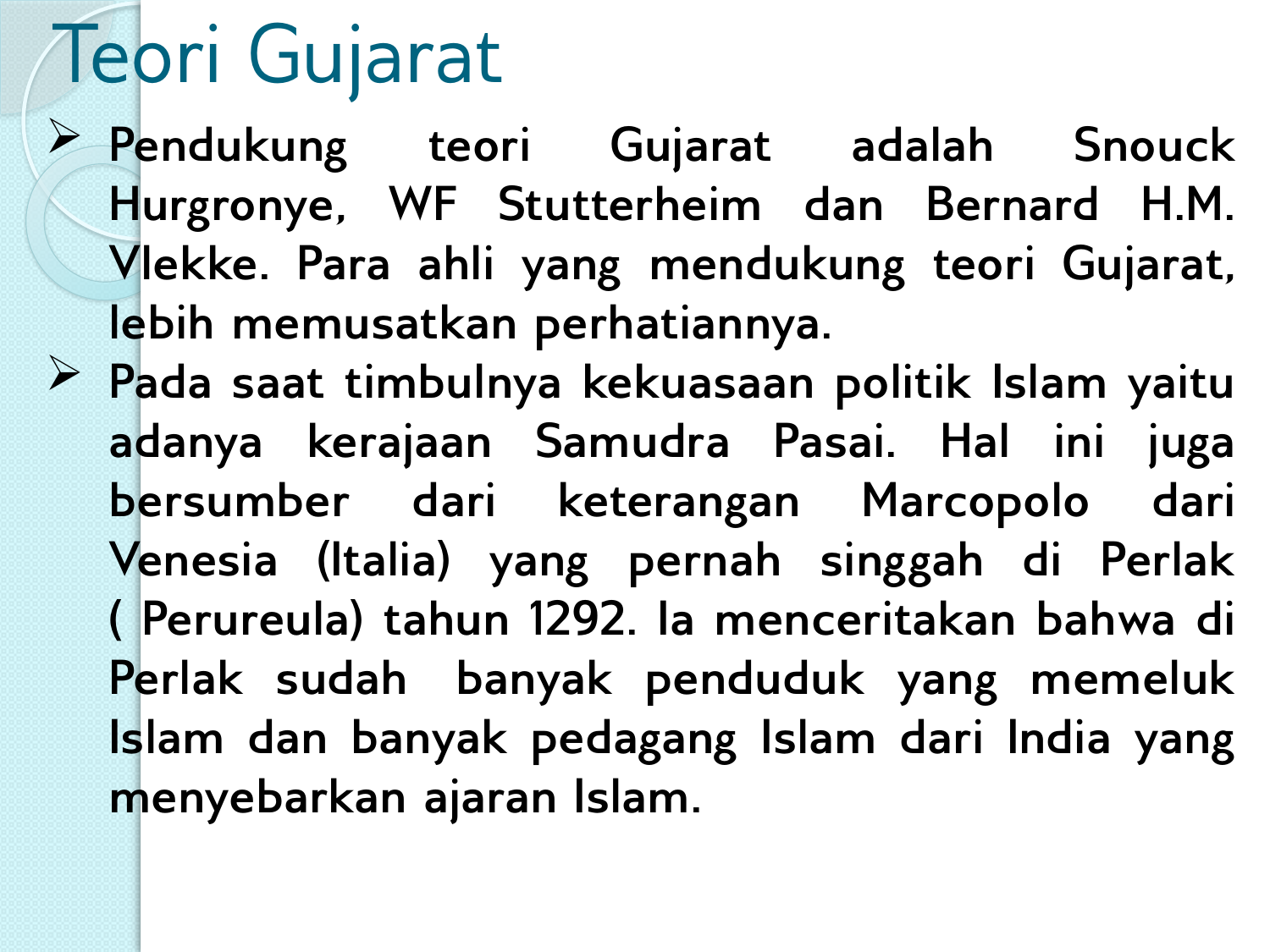

# Teori Gujarat
Pendukung teori Gujarat adalah Snouck Hurgronye, WF Stutterheim dan Bernard H.M. Vlekke. Para ahli yang mendukung teori Gujarat, lebih memusatkan perhatiannya.
Pada saat timbulnya kekuasaan politik Islam yaitu adanya kerajaan Samudra Pasai. Hal ini juga bersumber dari keterangan Marcopolo dari Venesia (Italia) yang pernah singgah di Perlak ( Perureula) tahun 1292. Ia menceritakan bahwa di Perlak sudah  banyak penduduk yang memeluk Islam dan banyak pedagang Islam dari India yang menyebarkan ajaran Islam.